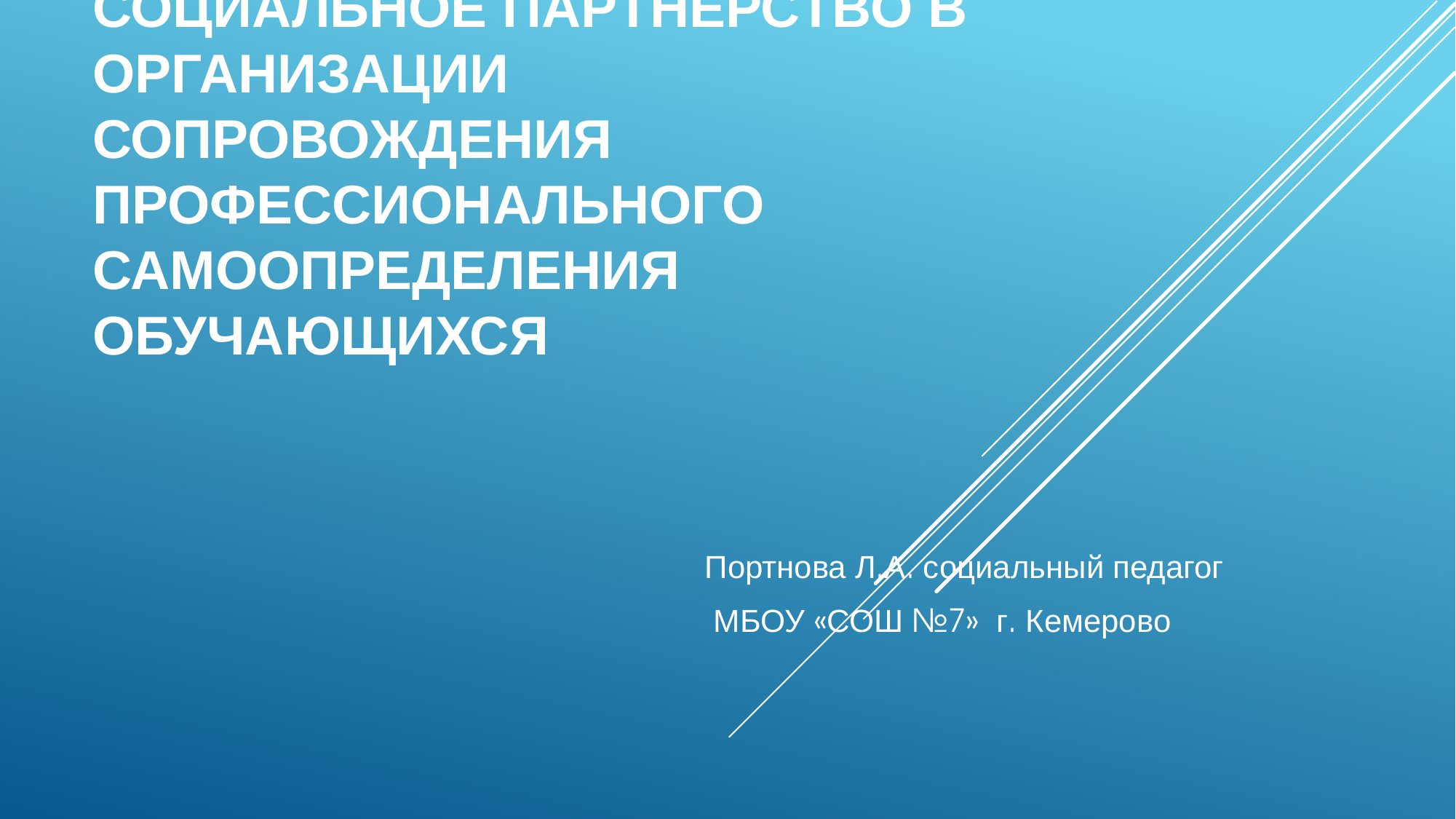

# Социальное партнерство в организации сопровождения профессионального самоопределения обучающихся
Портнова Л.А. социальный педагог
 МБОУ «СОШ №7»  г. Кемерово